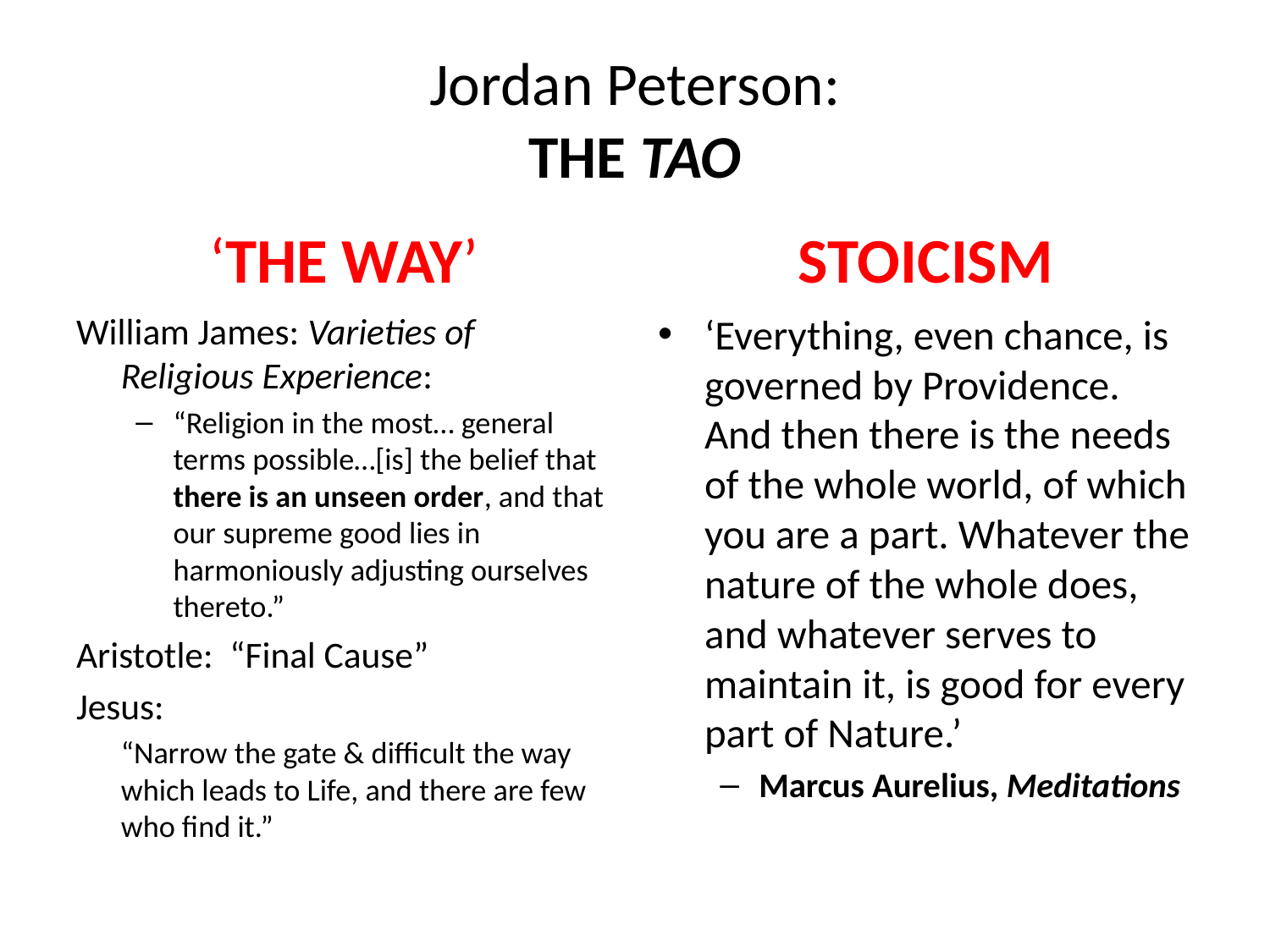

# Jordan Peterson: The Tao
‘The Way’
STOICISM
William James: Varieties of Religious Experience:
“Religion in the most… general terms possible…[is] the belief that there is an unseen order, and that our supreme good lies in harmoniously adjusting ourselves thereto.”
Aristotle:  “Final Cause”
Jesus:
	“Narrow the gate & difficult the way which leads to Life, and there are few who find it.”

‘Everything, even chance, is governed by Providence. And then there is the needs of the whole world, of which you are a part. Whatever the nature of the whole does, and whatever serves to maintain it, is good for every part of Nature.’
Marcus Aurelius, Meditations